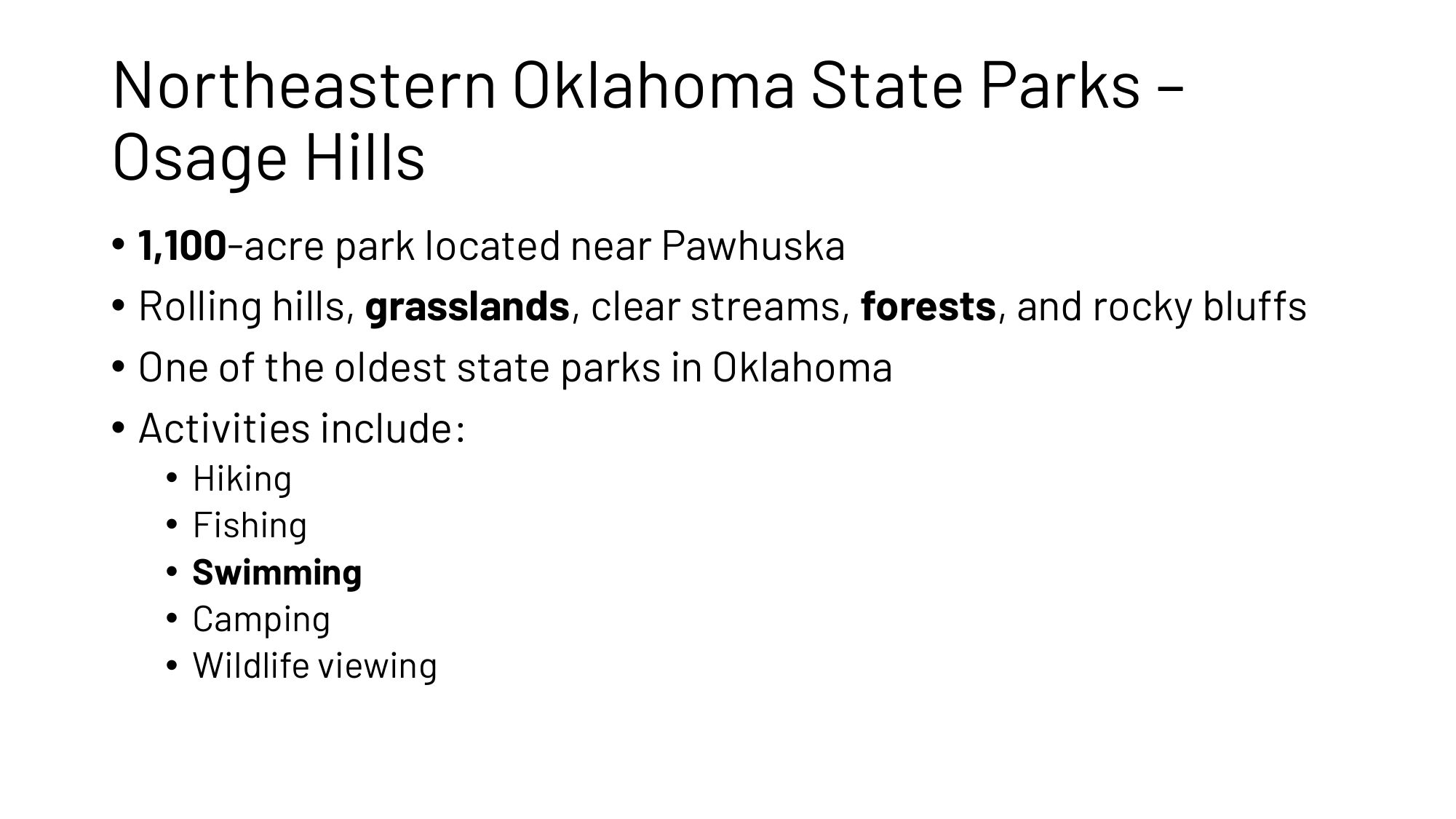

# Northeastern Oklahoma State Parks – Osage Hills
1,100-acre park located near Pawhuska
Rolling hills, grasslands, clear streams, forests, and rocky bluffs
One of the oldest state parks in Oklahoma
Activities include:
Hiking
Fishing
Swimming
Camping
Wildlife viewing